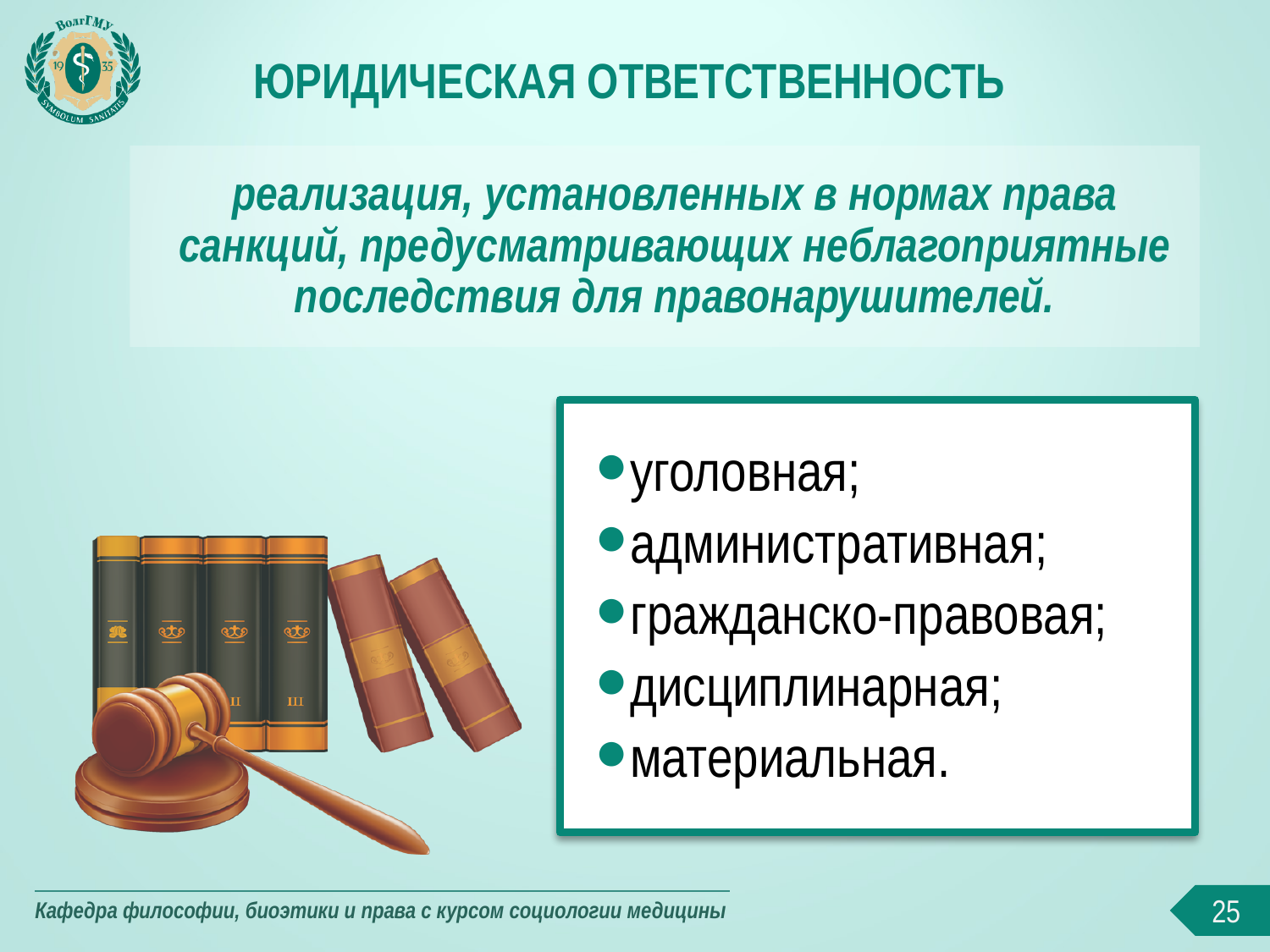

# Юридическая ответственность
реализация, установленных в нормах права санкций, предусматривающих неблагоприятные последствия для правонарушителей.
уголовная;
административная;
гражданско-правовая;
дисциплинарная;
материальная.

25